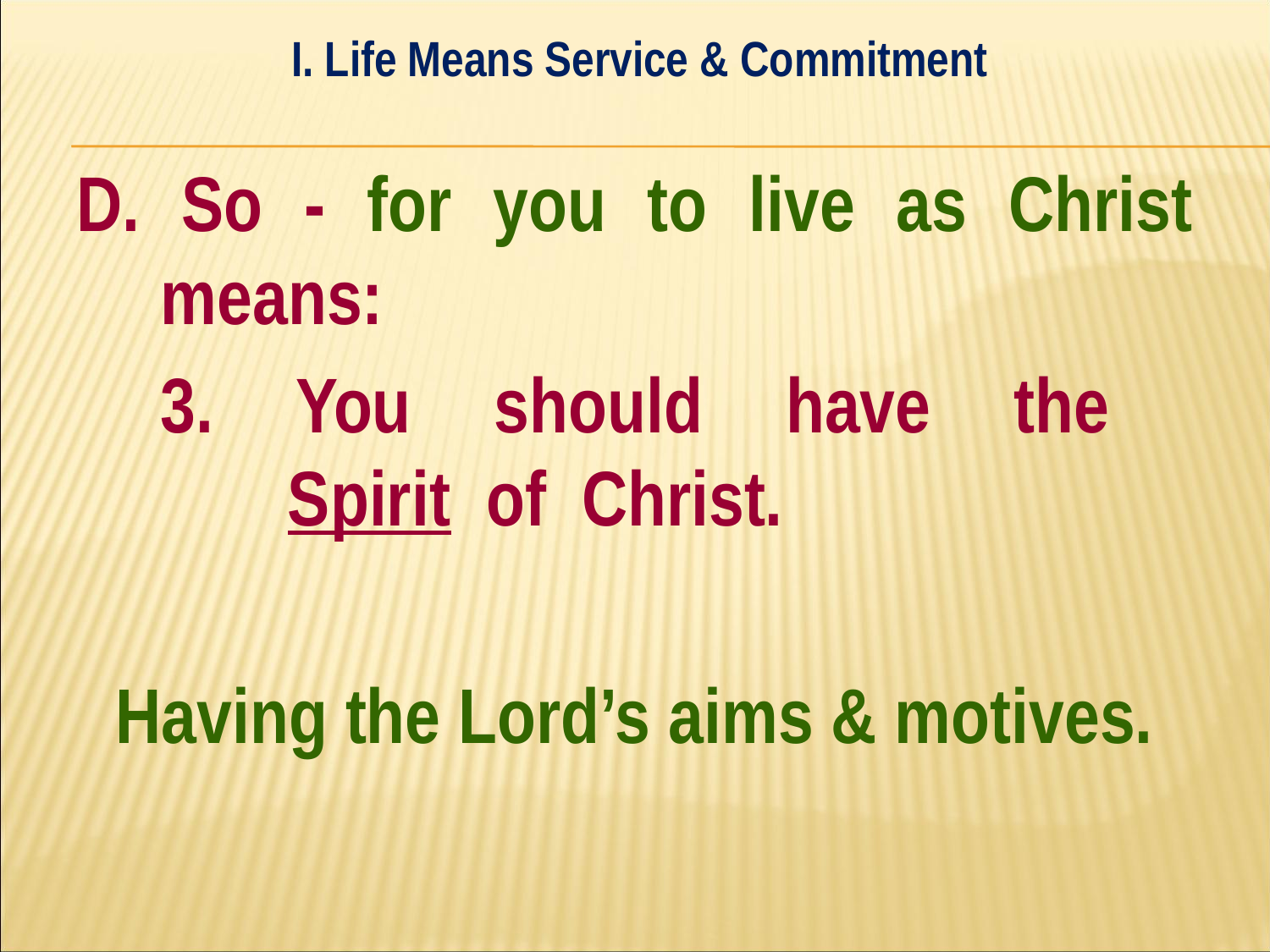

I. Life Means Service & Commitment
#
D. So - for you to live as Christ means:
	3. You should have the
	Spirit  of  Christ.

Having the Lord’s aims & motives.